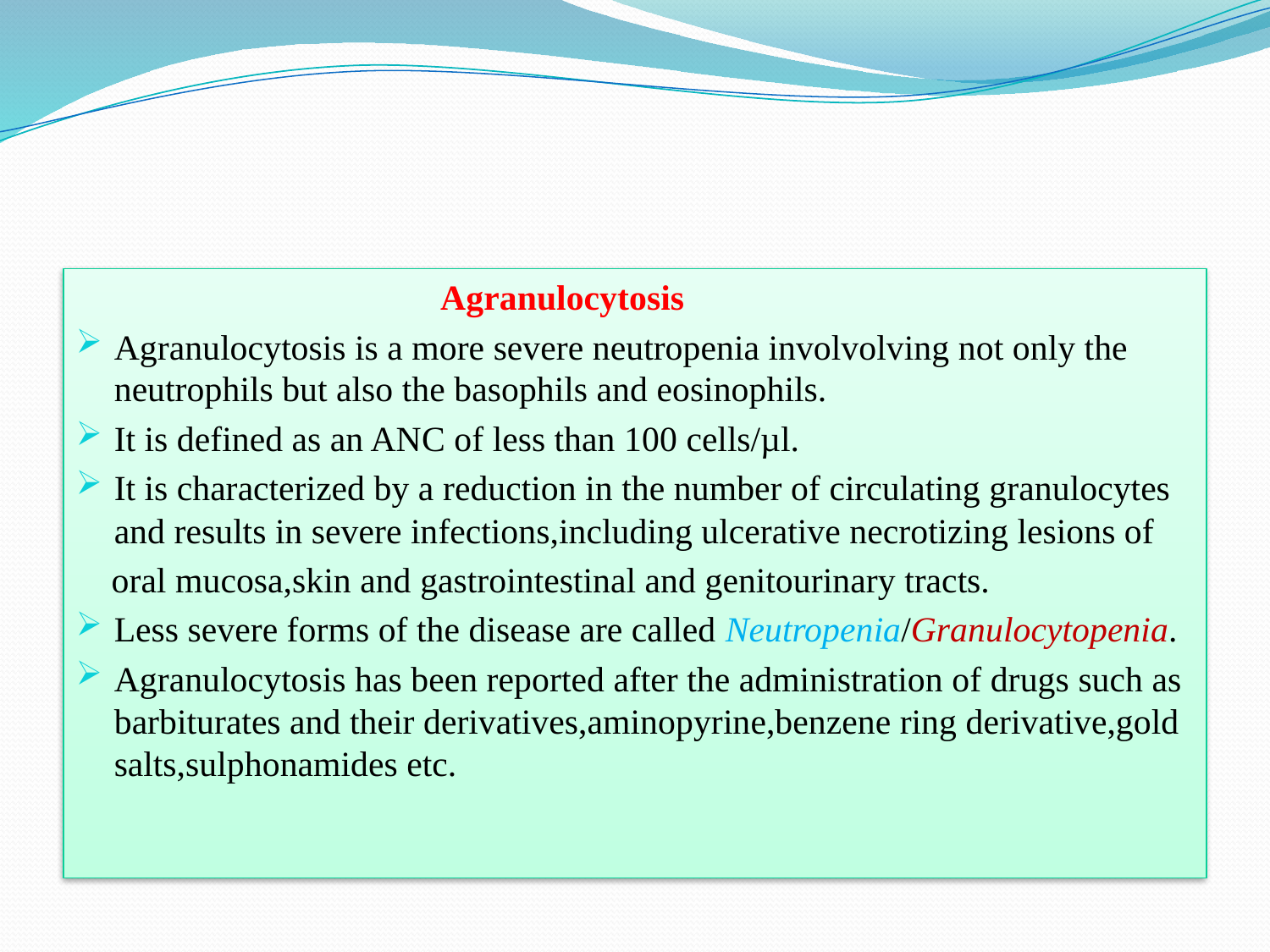

#
                                         Agranulocytosis
Agranulocytosis is a more severe neutropenia involvolving not only the neutrophils but also the basophils and eosinophils.
It is defined as an ANC of less than 100 cells/µl.
It is characterized by a reduction in the number of circulating granulocytes and results in severe infections,including ulcerative necrotizing lesions of
    oral mucosa,skin and gastrointestinal and genitourinary tracts.
Less severe forms of the disease are called Neutropenia/Granulocytopenia.
Agranulocytosis has been reported after the administration of drugs such as barbiturates and their derivatives,aminopyrine,benzene ring derivative,gold salts,sulphonamides etc.